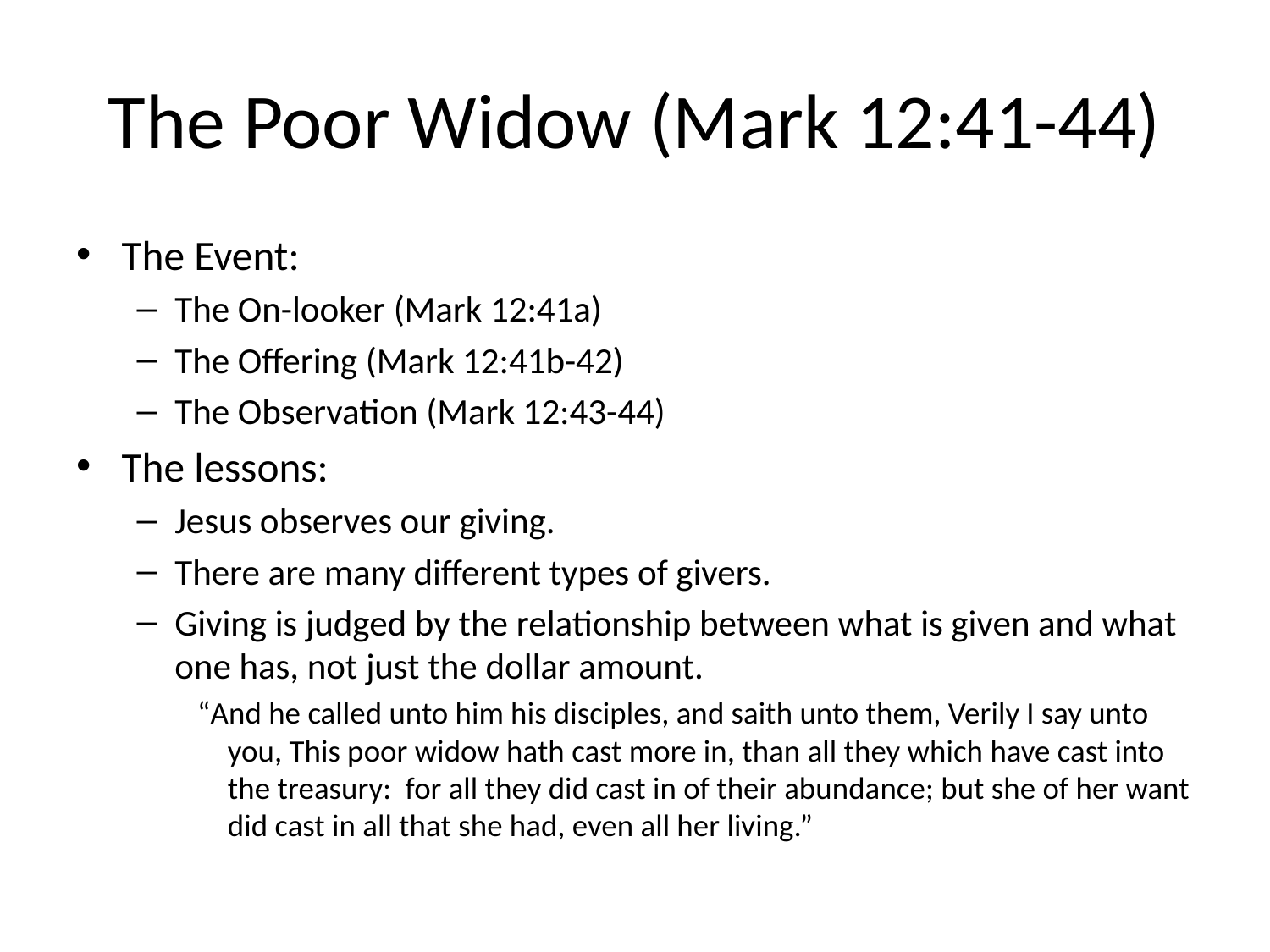

# The Poor Widow (Mark 12:41-44)
The Event:
The On-looker (Mark 12:41a)
The Offering (Mark 12:41b-42)
The Observation (Mark 12:43-44)
The lessons:
Jesus observes our giving.
There are many different types of givers.
Giving is judged by the relationship between what is given and what one has, not just the dollar amount.
“And he called unto him his disciples, and saith unto them, Verily I say unto you, This poor widow hath cast more in, than all they which have cast into the treasury:  for all they did cast in of their abundance; but she of her want did cast in all that she had, even all her living.”